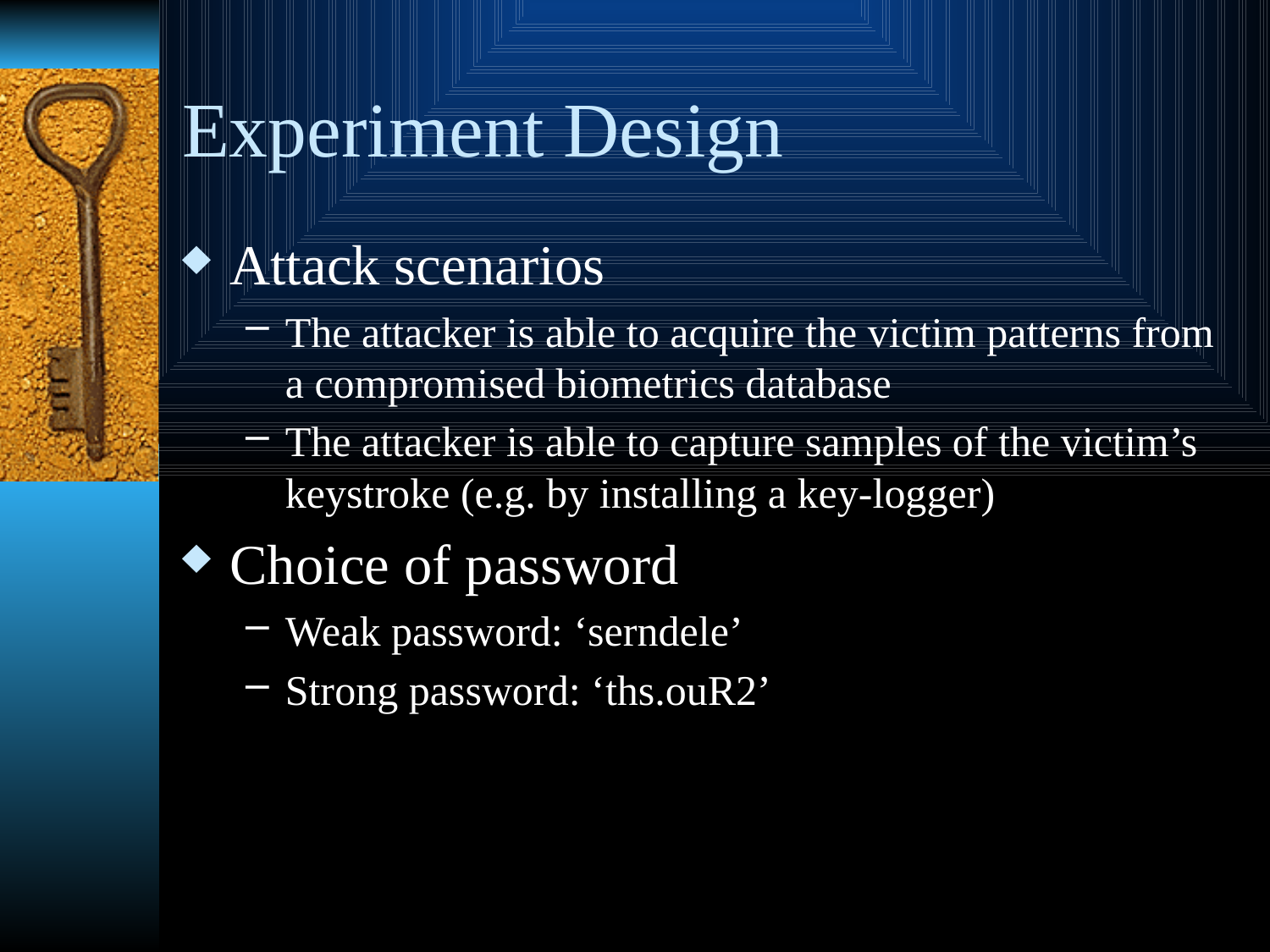

# Experiment Design
Attack scenarios
The attacker is able to acquire the victim patterns from a compromised biometrics database
The attacker is able to capture samples of the victim’s keystroke (e.g. by installing a key-logger)
Choice of password
Weak password: ‘serndele’
Strong password: ‘ths.ouR2’